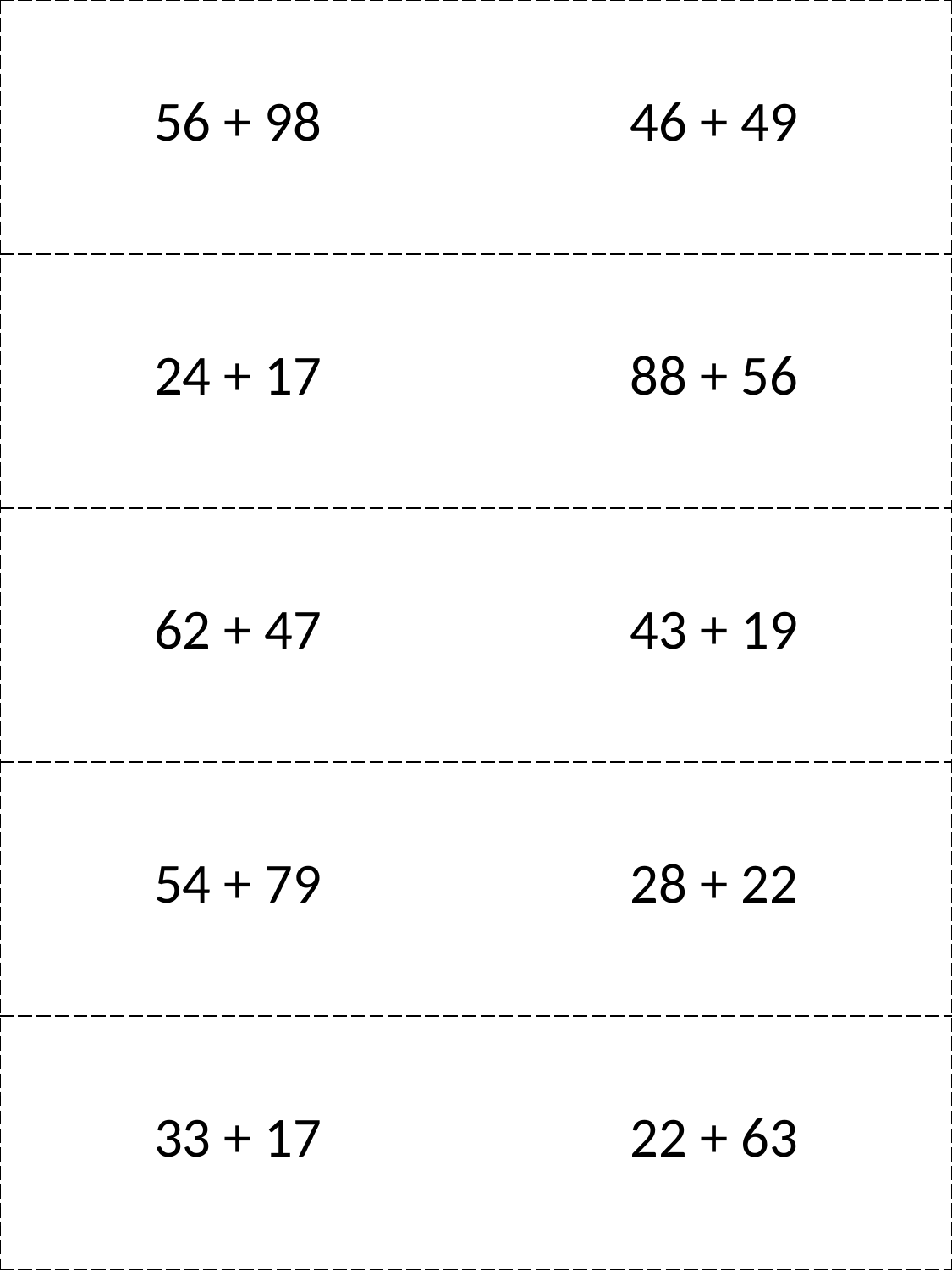

| 56 + 98 | 46 + 49 |
| --- | --- |
| 24 + 17 | 88 + 56 |
| 62 + 47 | 43 + 19 |
| 54 + 79 | 28 + 22 |
| 33 + 17 | 22 + 63 |